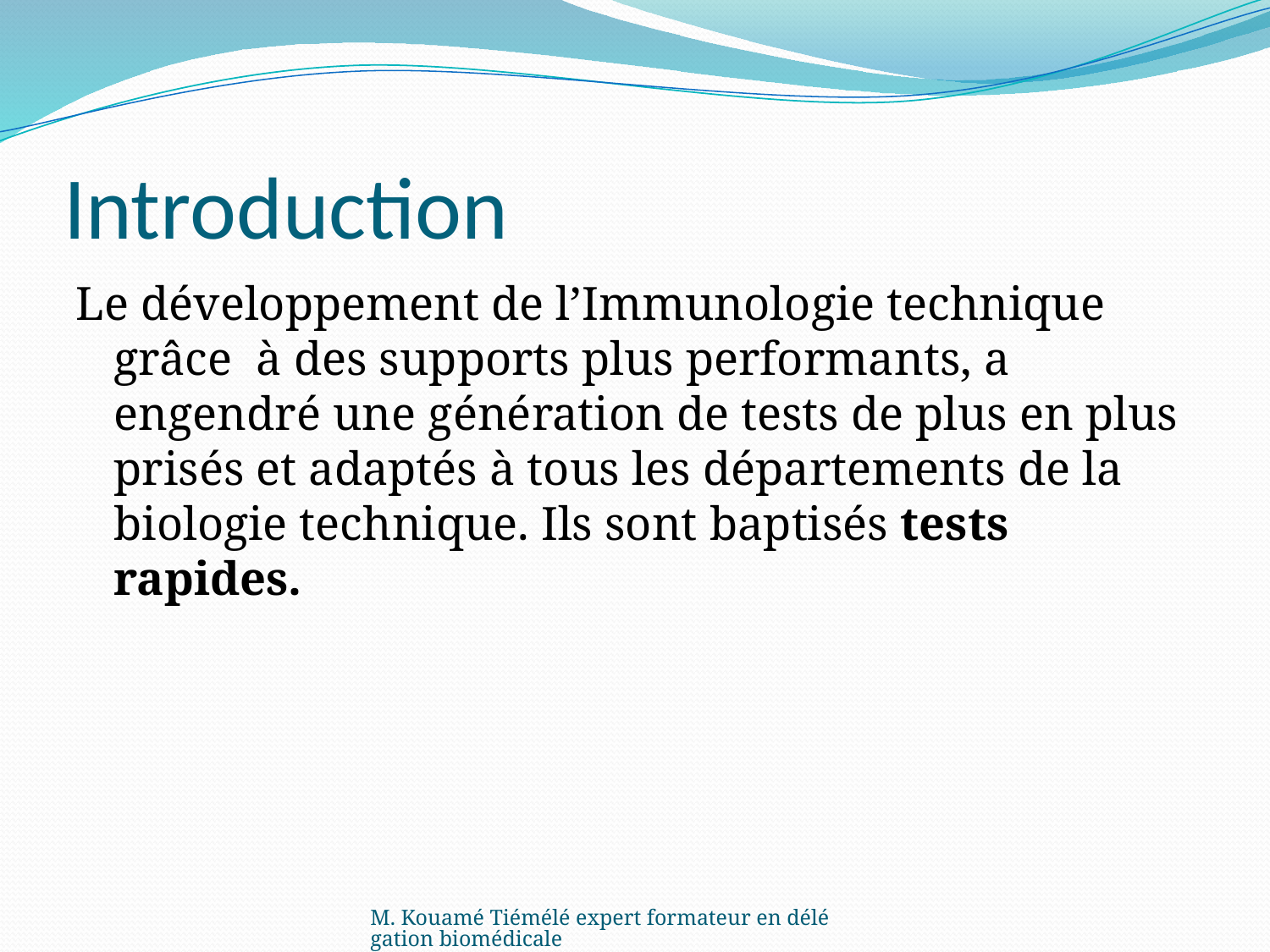

# Introduction
Le développement de l’Immunologie technique grâce  à des supports plus performants, a engendré une génération de tests de plus en plus prisés et adaptés à tous les départements de la biologie technique. Ils sont baptisés tests rapides.
M. Kouamé Tiémélé expert formateur en délégation biomédicale